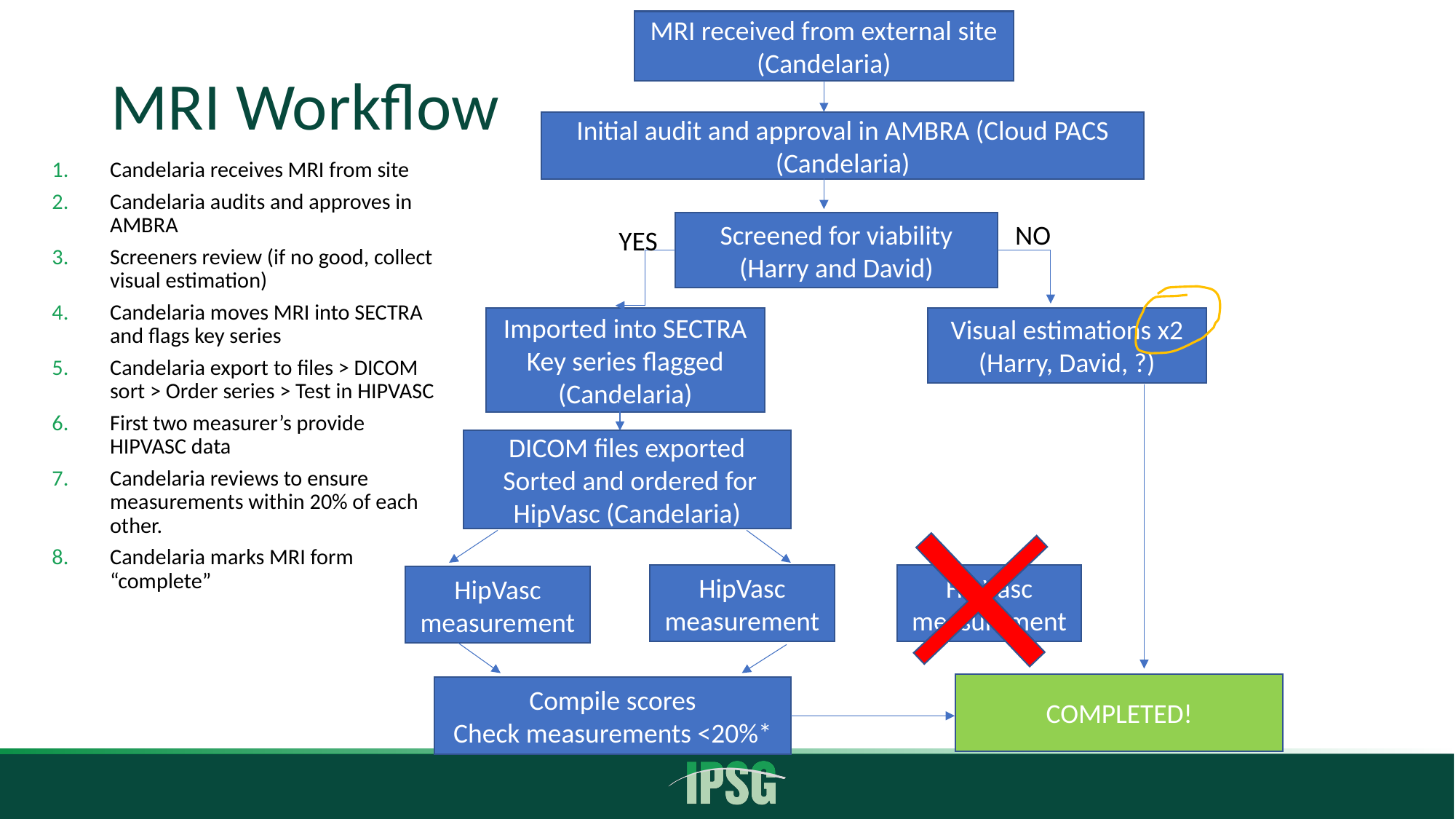

MRI received from external site
(Candelaria)
# MRI Workflow
Initial audit and approval in AMBRA (Cloud PACS
(Candelaria)
Candelaria receives MRI from site
Candelaria audits and approves in AMBRA
Screeners review (if no good, collect visual estimation)
Candelaria moves MRI into SECTRA and flags key series
Candelaria export to files > DICOM sort > Order series > Test in HIPVASC
First two measurer’s provide HIPVASC data
Candelaria reviews to ensure measurements within 20% of each other.
Candelaria marks MRI form “complete”

Screened for viability
(Harry and David)
NO
YES

Imported into SECTRA
Key series flagged
(Candelaria)
Visual estimations x2
(Harry, David, ?)
DICOM files exported
 Sorted and ordered for HipVasc (Candelaria)

HipVasc
measurement
HipVasc
measurement
HipVasc
measurement
COMPLETED!
Compile scores
Check measurements <20%*